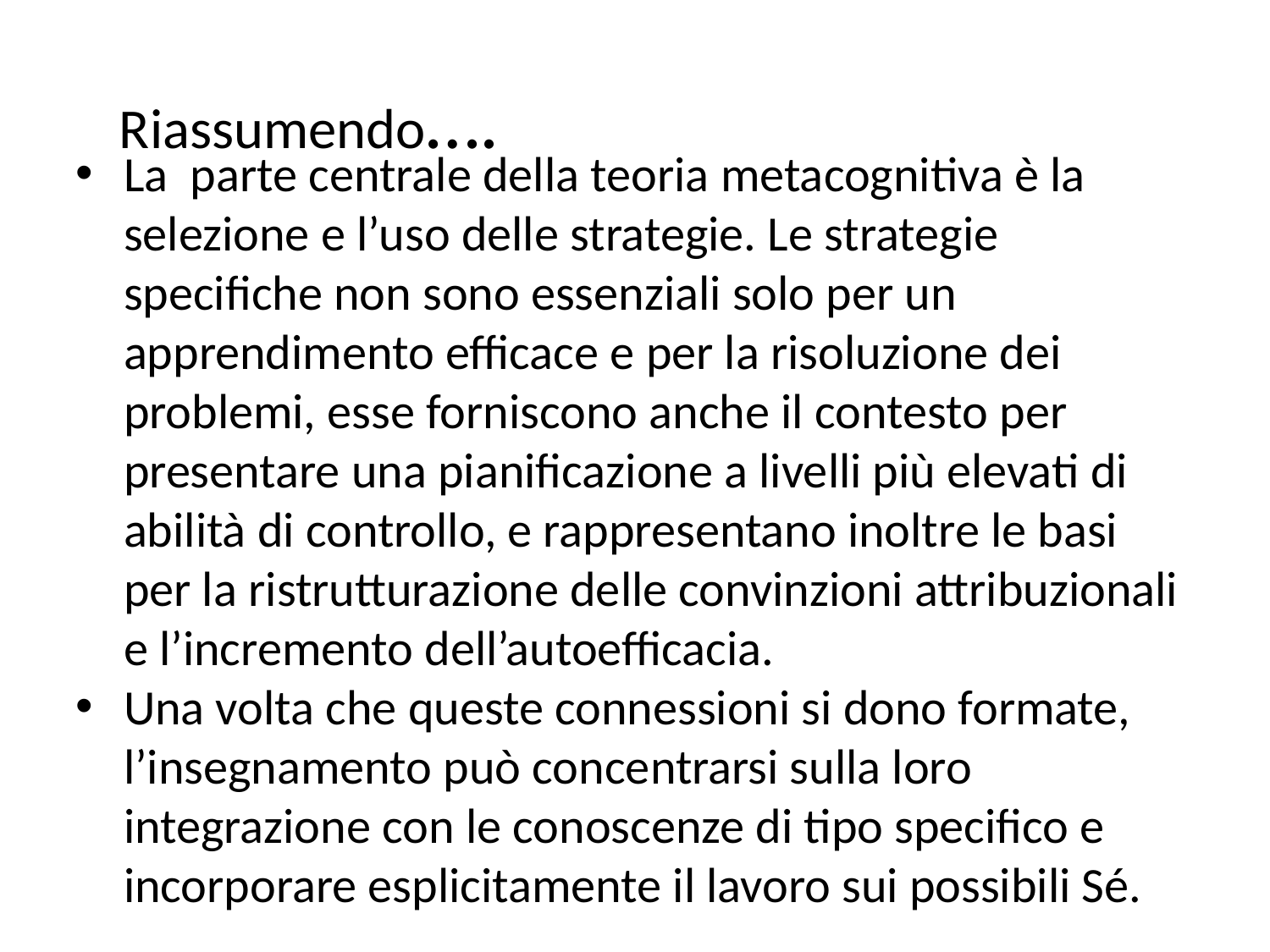

Riassumendo….
La  parte centrale della teoria metacognitiva è la selezione e l’uso delle strategie. Le strategie specifiche non sono essenziali solo per un apprendimento efficace e per la risoluzione dei problemi, esse forniscono anche il contesto per presentare una pianificazione a livelli più elevati di abilità di controllo, e rappresentano inoltre le basi per la ristrutturazione delle convinzioni attribuzionali e l’incremento dell’autoefficacia.
Una volta che queste connessioni si dono formate, l’insegnamento può concentrarsi sulla loro integrazione con le conoscenze di tipo specifico e incorporare esplicitamente il lavoro sui possibili Sé.